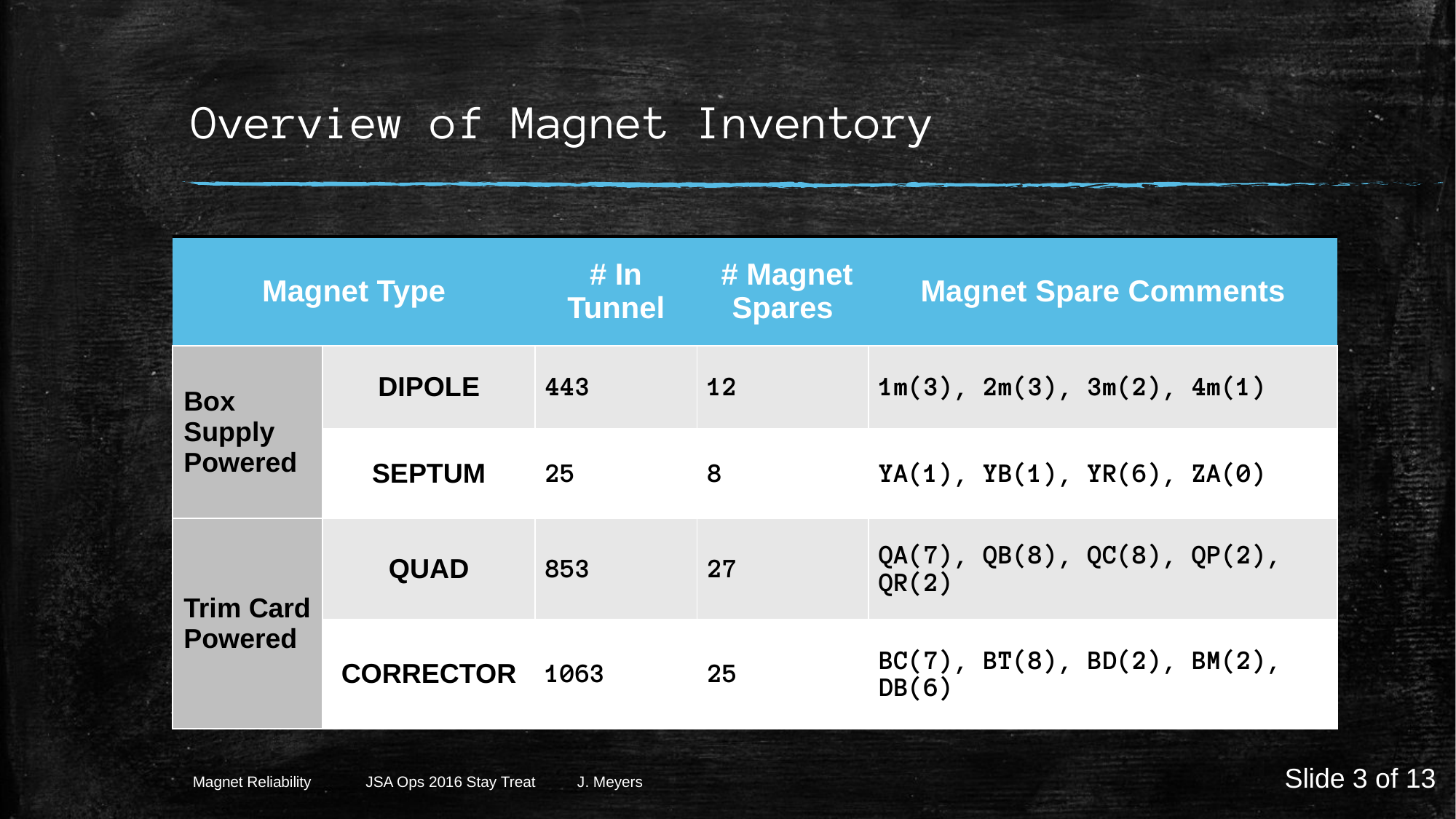

# Overview of Magnet Inventory
| Magnet Type |  | # In Tunnel | # Magnet Spares | Magnet Spare Comments |
| --- | --- | --- | --- | --- |
| Box Supply Powered | DIPOLE | 443 | 12 | 1m(3), 2m(3), 3m(2), 4m(1) |
|  | SEPTUM | 25 | 8 | YA(1), YB(1), YR(6), ZA(0) |
| Trim Card Powered | QUAD | 853 | 27 | QA(7), QB(8), QC(8), QP(2), QR(2) |
|  | CORRECTOR | 1063 | 25 | BC(7), BT(8), BD(2), BM(2), DB(6) |
Slide 3 of 13
Magnet Reliability             		JSA Ops 2016 Stay Treat          		J. Meyers